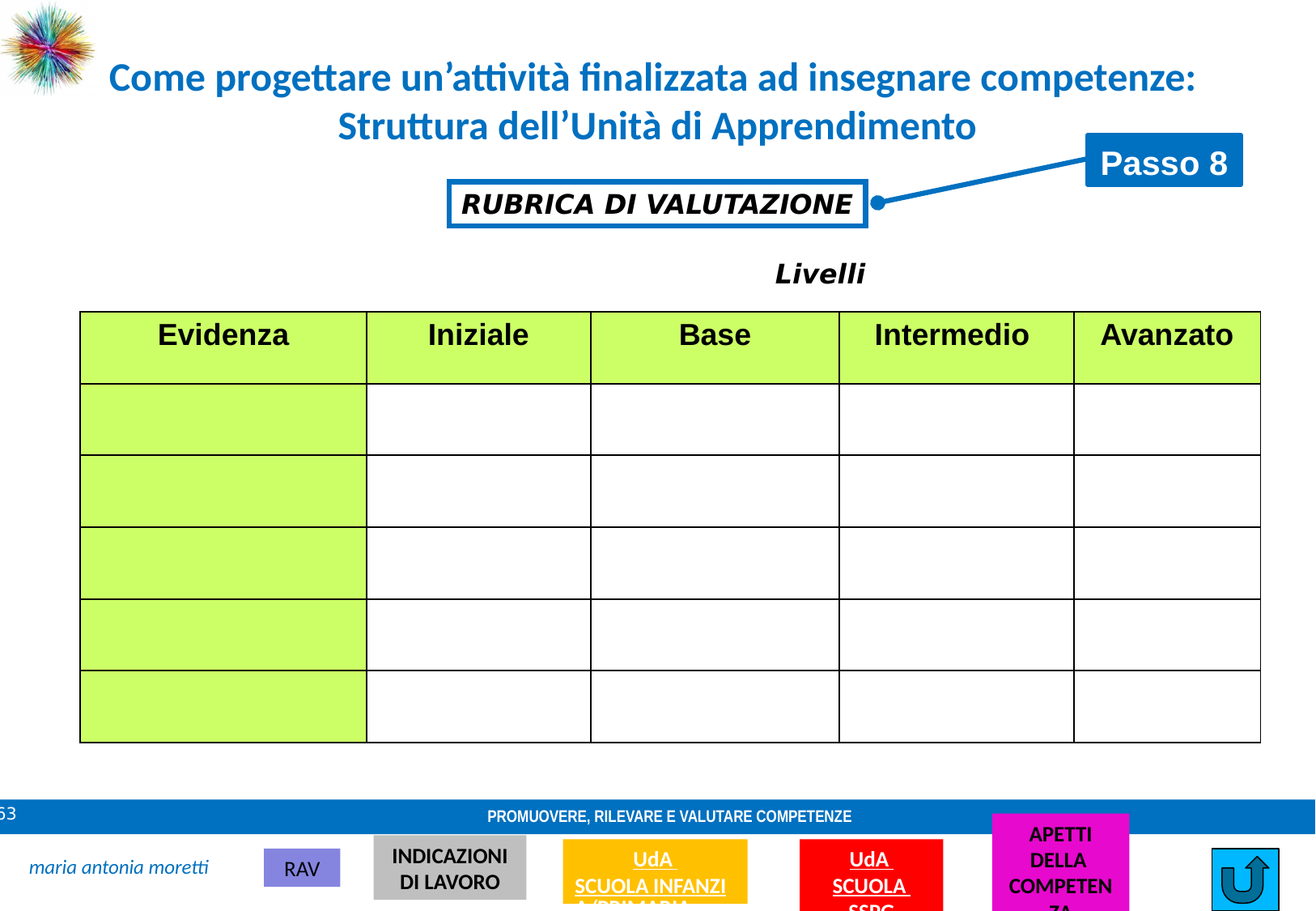

Come progettare un’attività finalizzata ad insegnare competenze:
Struttura dell’Unità di Apprendimento
Passo 8
RUBRICA DI VALUTAZIONE
Livelli
| Evidenza | Iniziale | Base | Intermedio | Avanzato |
| --- | --- | --- | --- | --- |
|  |  |  |  |  |
|  |  |  |  |  |
|  |  |  |  |  |
|  |  |  |  |  |
|  |  |  |  |  |